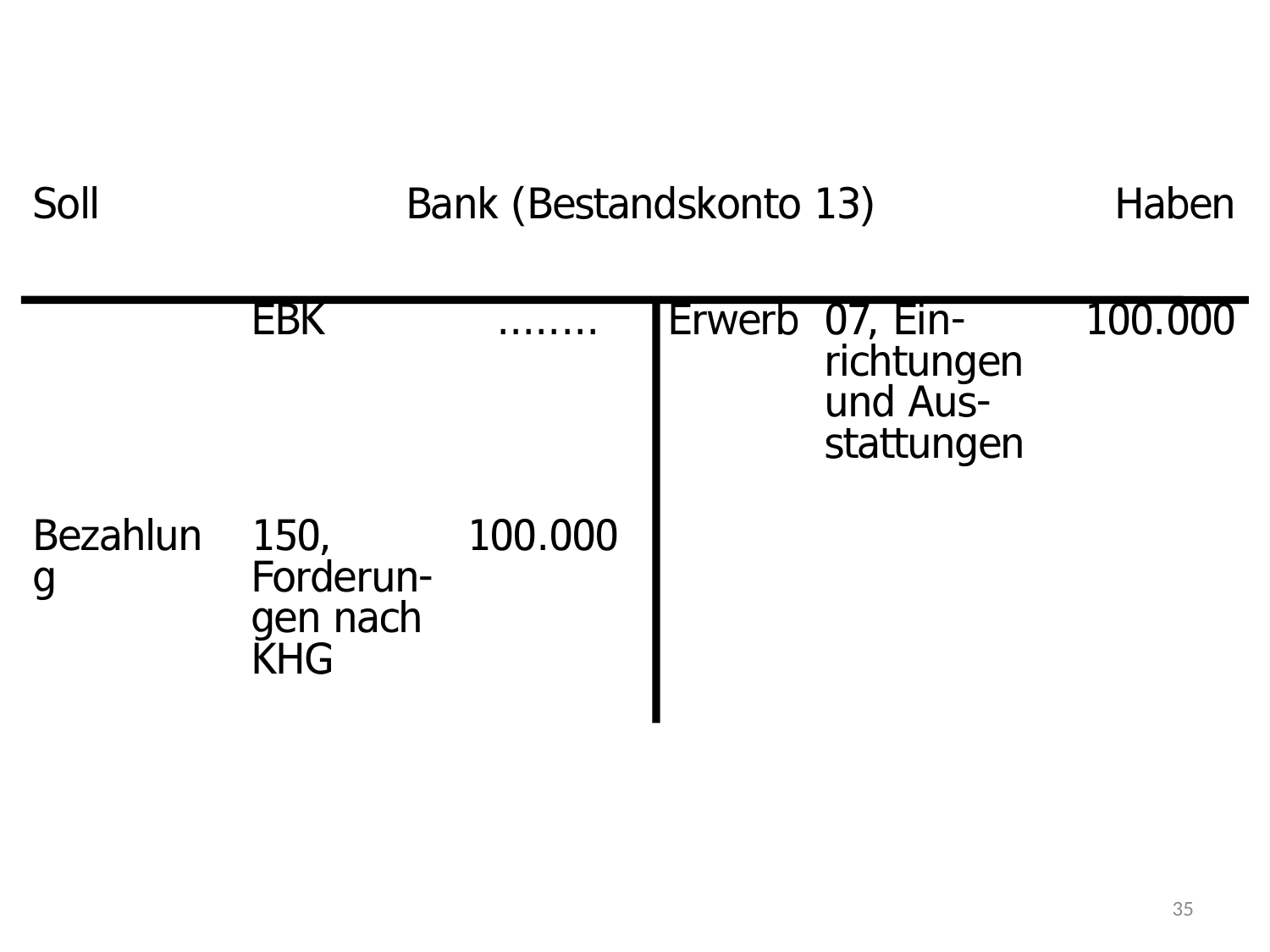

| Soll | Bank (Bestandskonto 13) |  |  |  | Haben |
| --- | --- | --- | --- | --- | --- |
|  | EBK | ........ | Erwerb | 07, Ein-richtungen und Aus-stattungen | 100.000 |
| Bezahlung | 150, Forderun-gen nach KHG | 100.000 |  |  |  |

35